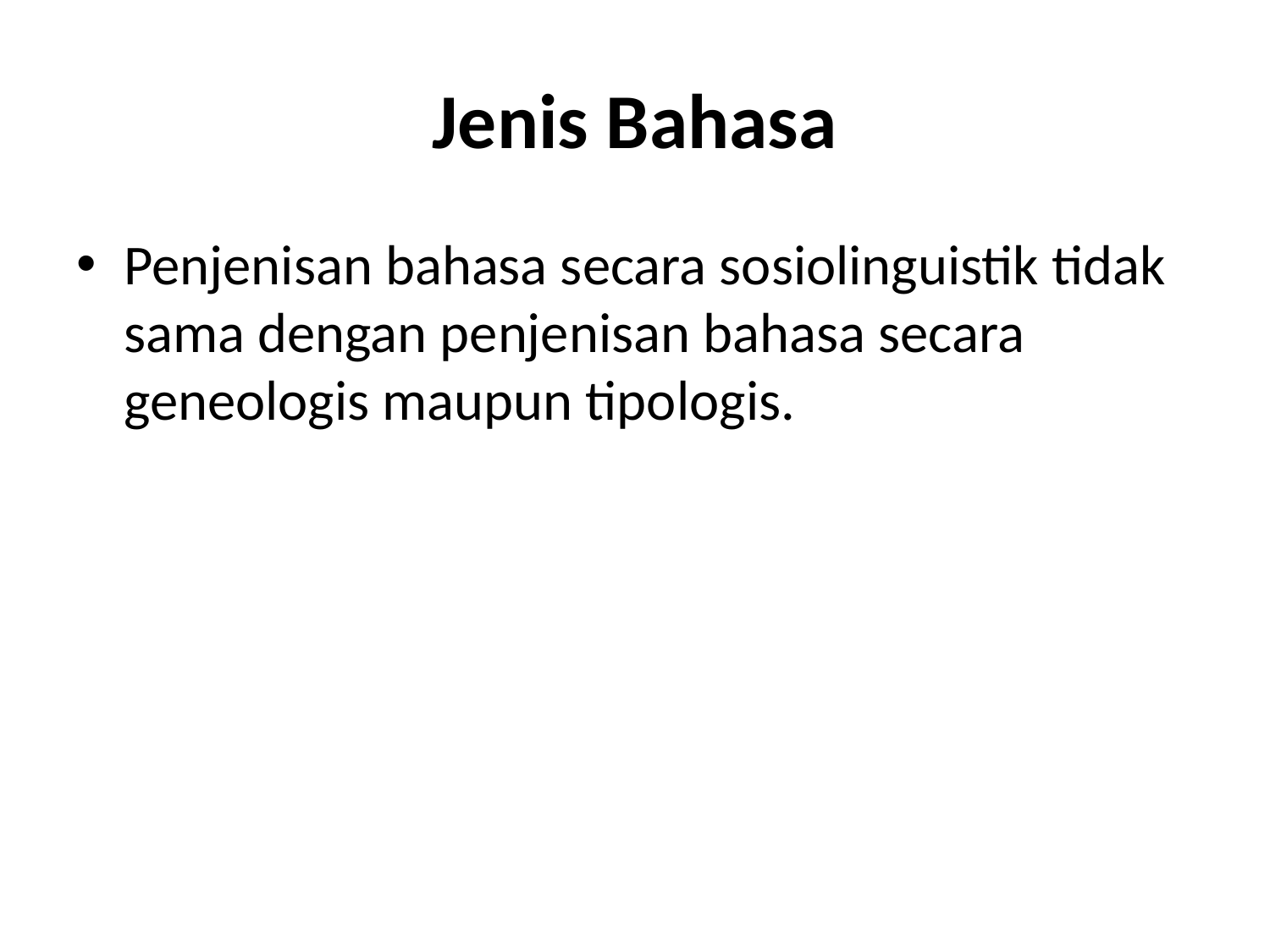

# Jenis Bahasa
Penjenisan bahasa secara sosiolinguistik tidak sama dengan penjenisan bahasa secara geneologis maupun tipologis.